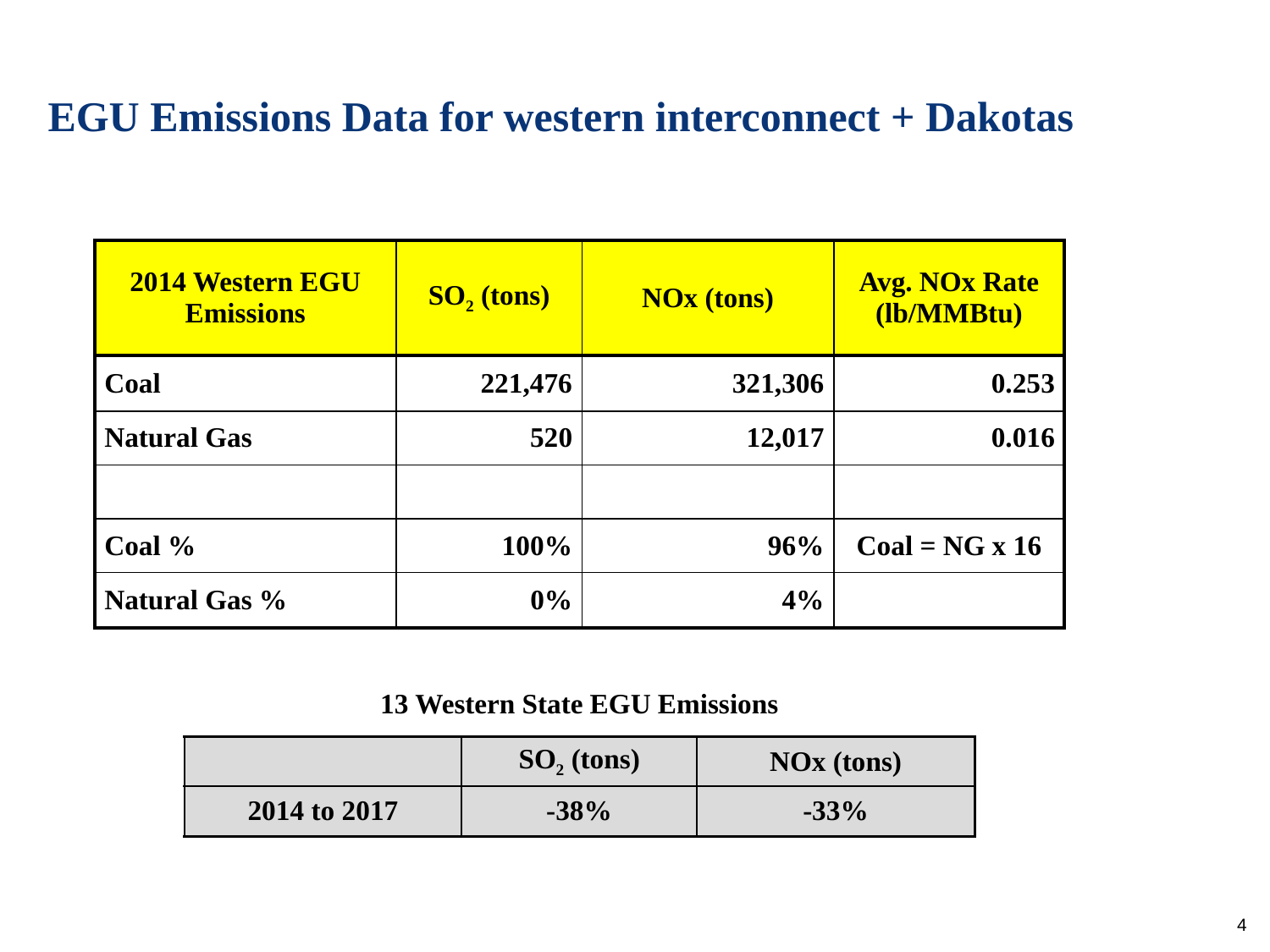

# EGU Emissions Data for western interconnect + Dakotas
| 2014 Western EGU Emissions | SO2 (tons) | NOx (tons) | Avg. NOx Rate (lb/MMBtu) |
| --- | --- | --- | --- |
| Coal | 221,476 | 321,306 | 0.253 |
| Natural Gas | 520 | 12,017 | 0.016 |
|  |  |  |  |
| Coal % | 100% | 96% | Coal = NG x 16 |
| Natural Gas % | 0% | 4% |  |

| 13 Western State EGU Emissions |  |  |
| --- | --- | --- |
|  | SO2 (tons) | NOx (tons) |
| 2014 to 2017 | -38% | -33% |
4